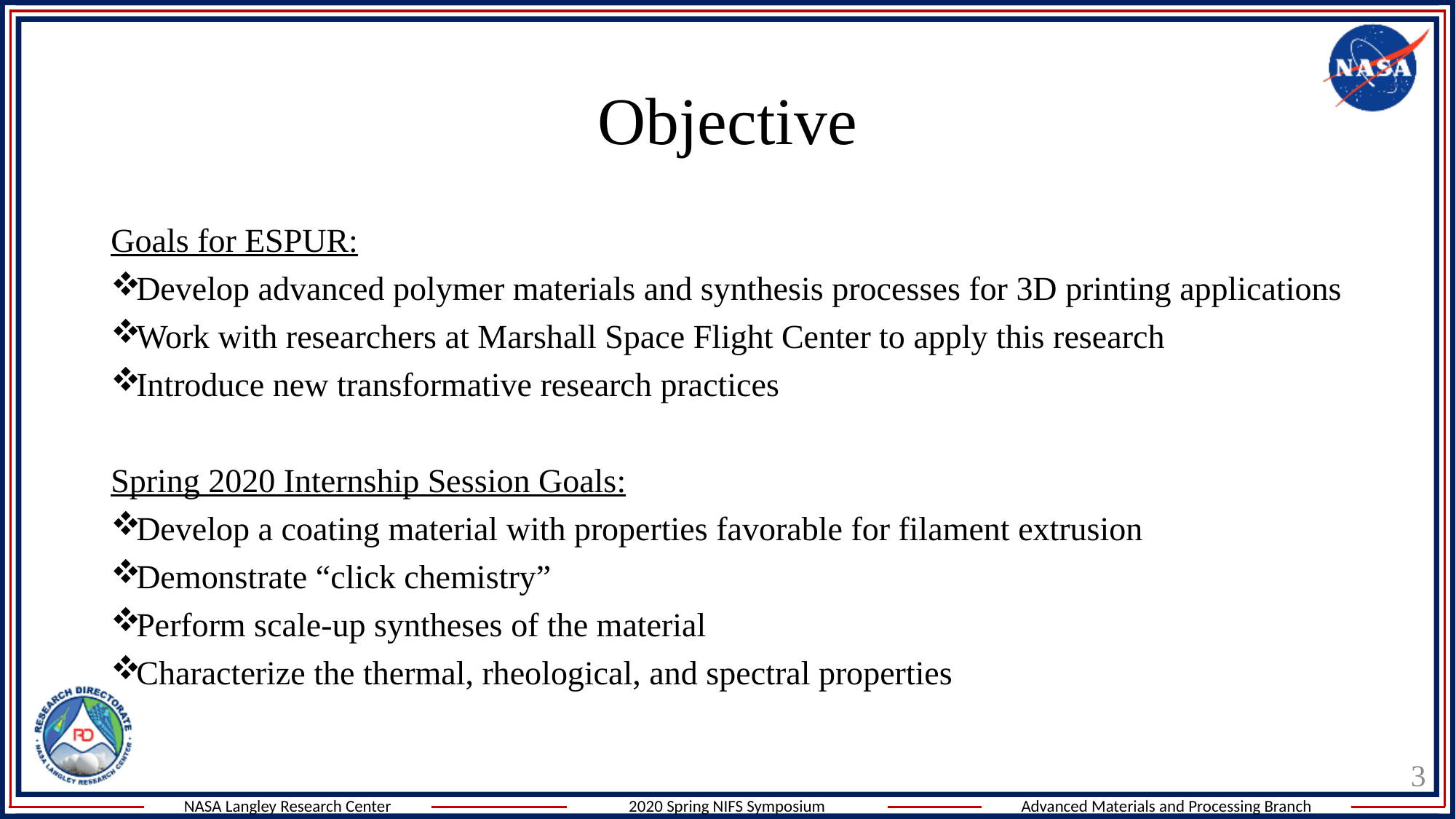

# Objective
Goals for ESPUR:
Develop advanced polymer materials and synthesis processes for 3D printing applications
Work with researchers at Marshall Space Flight Center to apply this research
Introduce new transformative research practices

Spring 2020 Internship Session Goals:
Develop a coating material with properties favorable for filament extrusion
Demonstrate “click chemistry”
Perform scale-up syntheses of the material
Characterize the thermal, rheological, and spectral properties
3